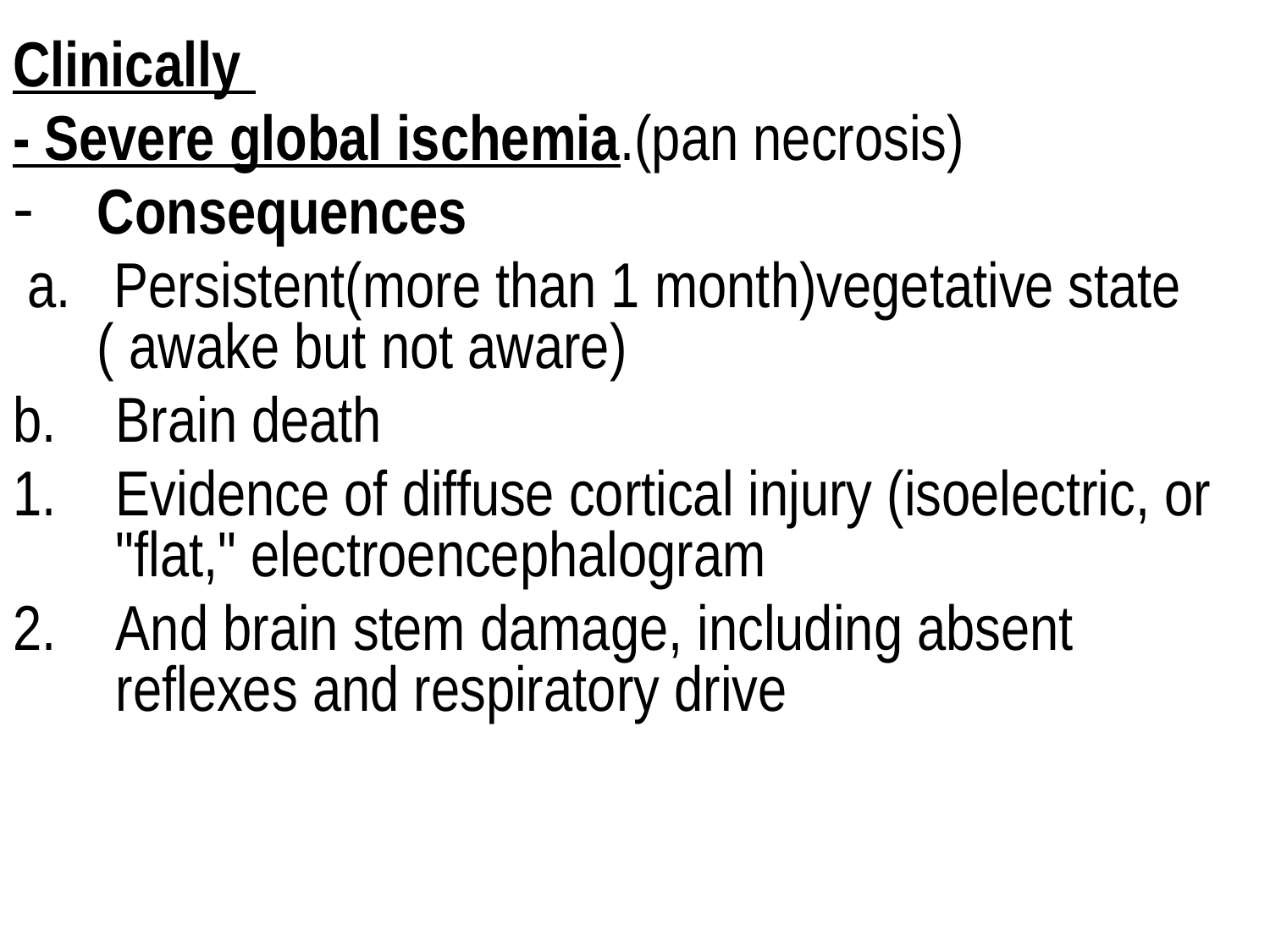

Clinically
- Severe global ischemia.(pan necrosis)
Consequences
 a.   Persistent(more than 1 month)vegetative state ( awake but not aware)
Brain death
Evidence of diffuse cortical injury (isoelectric, or "flat," electroencephalogram
And brain stem damage, including absent reflexes and respiratory drive